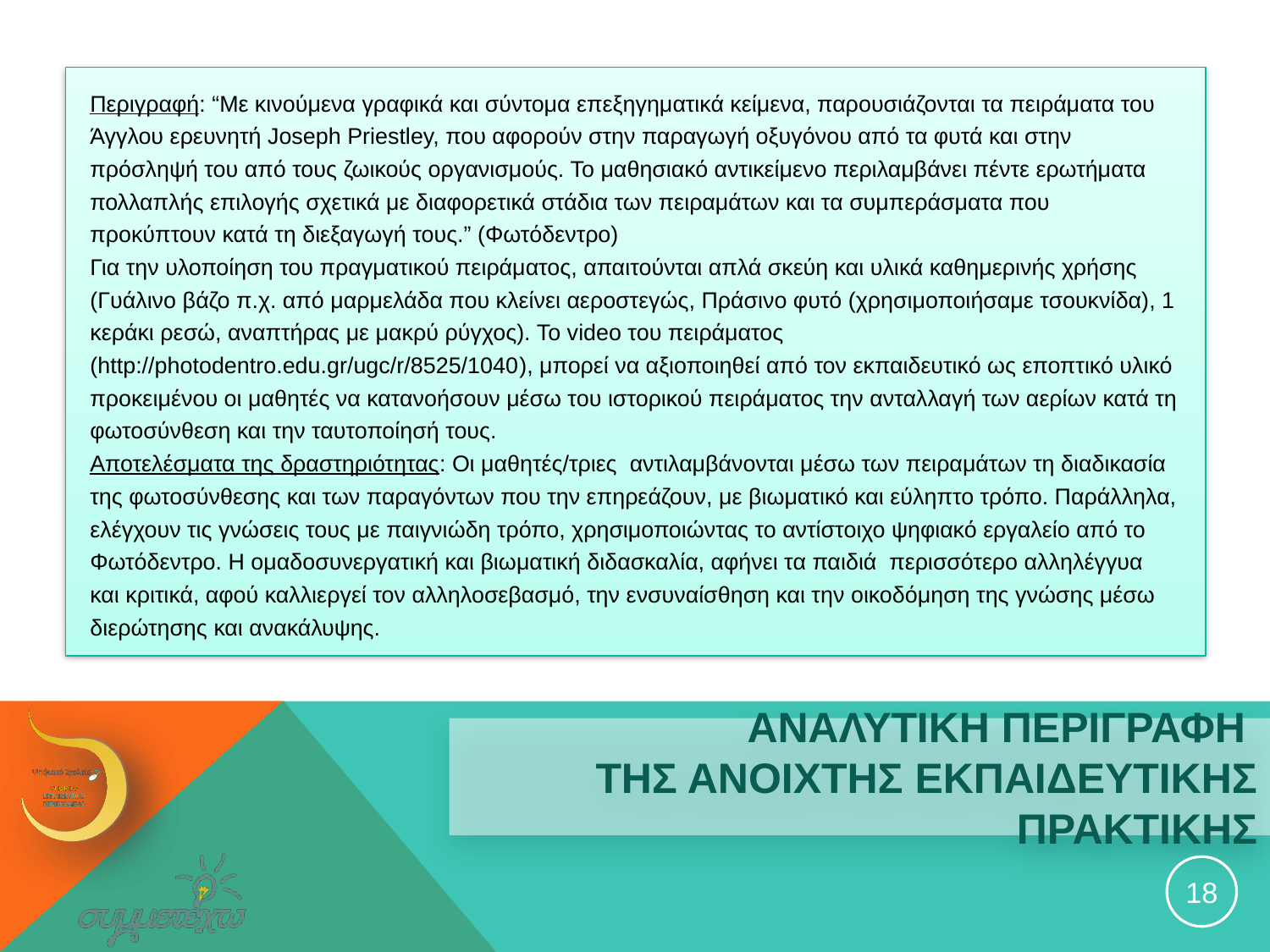

Περιγραφή: “Με κινούμενα γραφικά και σύντομα επεξηγηματικά κείμενα, παρουσιάζονται τα πειράματα του Άγγλου ερευνητή Joseph Priestley, που αφορούν στην παραγωγή οξυγόνου από τα φυτά και στην πρόσληψή του από τους ζωικούς οργανισμούς. Το μαθησιακό αντικείμενο περιλαμβάνει πέντε ερωτήματα πολλαπλής επιλογής σχετικά με διαφορετικά στάδια των πειραμάτων και τα συμπεράσματα που προκύπτουν κατά τη διεξαγωγή τους.” (Φωτόδεντρο)
Για την υλοποίηση του πραγματικού πειράματος, απαιτούνται απλά σκεύη και υλικά καθημερινής χρήσης (Γυάλινο βάζο π.χ. από μαρμελάδα που κλείνει αεροστεγώς, Πράσινο φυτό (χρησιμοποιήσαμε τσουκνίδα), 1 κεράκι ρεσώ, αναπτήρας με μακρύ ρύγχος). Το video του πειράματος (http://photodentro.edu.gr/ugc/r/8525/1040), μπορεί να αξιοποιηθεί από τον εκπαιδευτικό ως εποπτικό υλικό προκειμένου οι μαθητές να κατανοήσουν μέσω του ιστορικού πειράματος την ανταλλαγή των αερίων κατά τη φωτοσύνθεση και την ταυτοποίησή τους.
Αποτελέσματα της δραστηριότητας: Οι μαθητές/τριες  αντιλαμβάνονται μέσω των πειραμάτων τη διαδικασία της φωτοσύνθεσης και των παραγόντων που την επηρεάζουν, με βιωματικό και εύληπτο τρόπο. Παράλληλα, ελέγχουν τις γνώσεις τους με παιγνιώδη τρόπο, χρησιμοποιώντας το αντίστοιχο ψηφιακό εργαλείο από το Φωτόδεντρο. Η ομαδοσυνεργατική και βιωματική διδασκαλία, αφήνει τα παιδιά  περισσότερο αλληλέγγυα και κριτικά, αφού καλλιεργεί τον αλληλοσεβασμό, την ενσυναίσθηση και την οικοδόμηση της γνώσης μέσω διερώτησης και ανακάλυψης.

# ΑΝΑΛΥΤΙΚΗ ΠΕΡΙΓΡΑΦΗ ΤΗΣ ανοιχτησ εκπαιδευτικησ ΠΡΑΚΤΙΚΗΣ
18